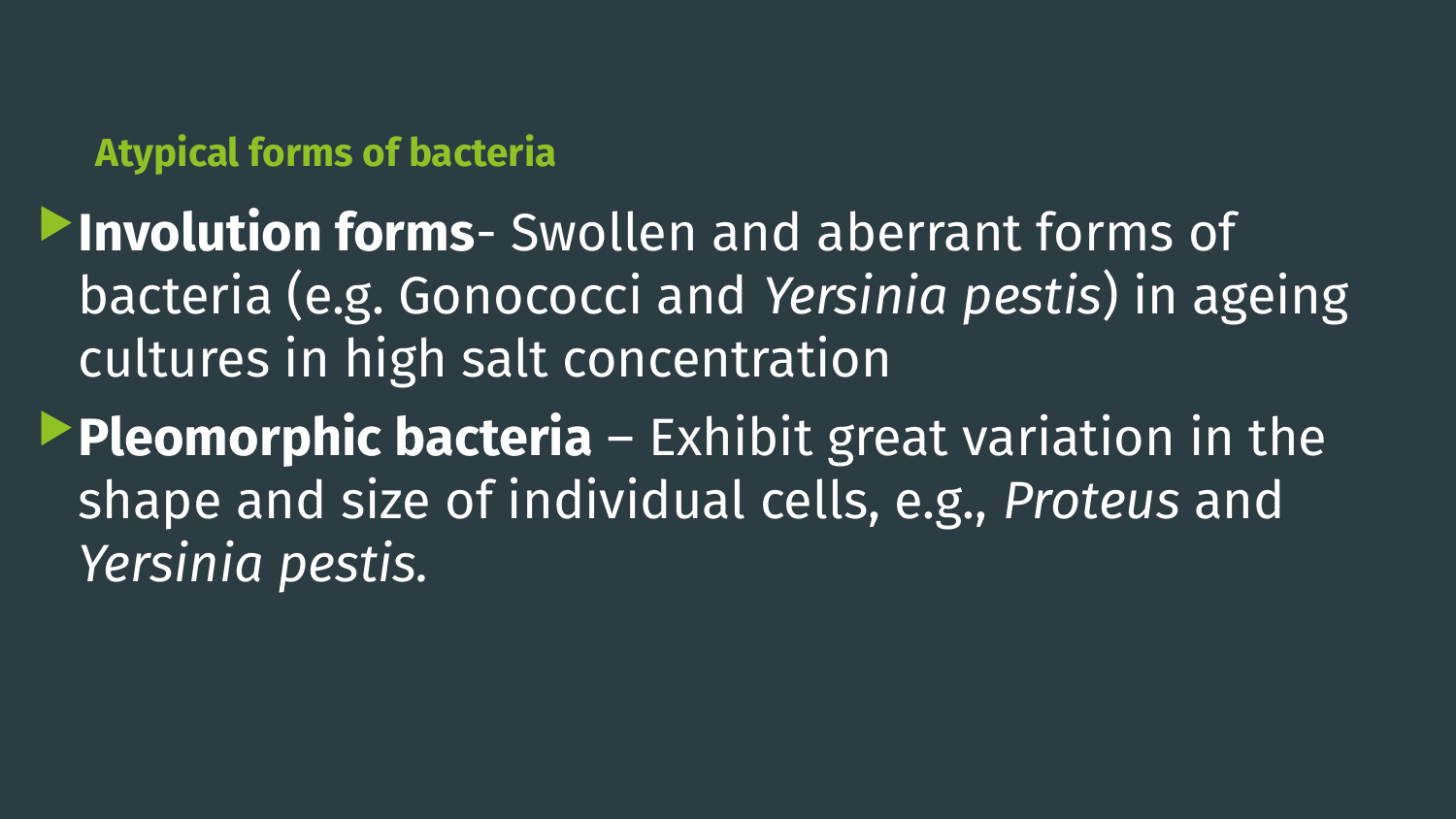

# Atypical forms of bacteria
Involution forms- Swollen and aberrant forms of bacteria (e.g. Gonococci and Yersinia pestis) in ageing cultures in high salt concentration
Pleomorphic bacteria – Exhibit great variation in the shape and size of individual cells, e.g., Proteus and Yersinia pestis.